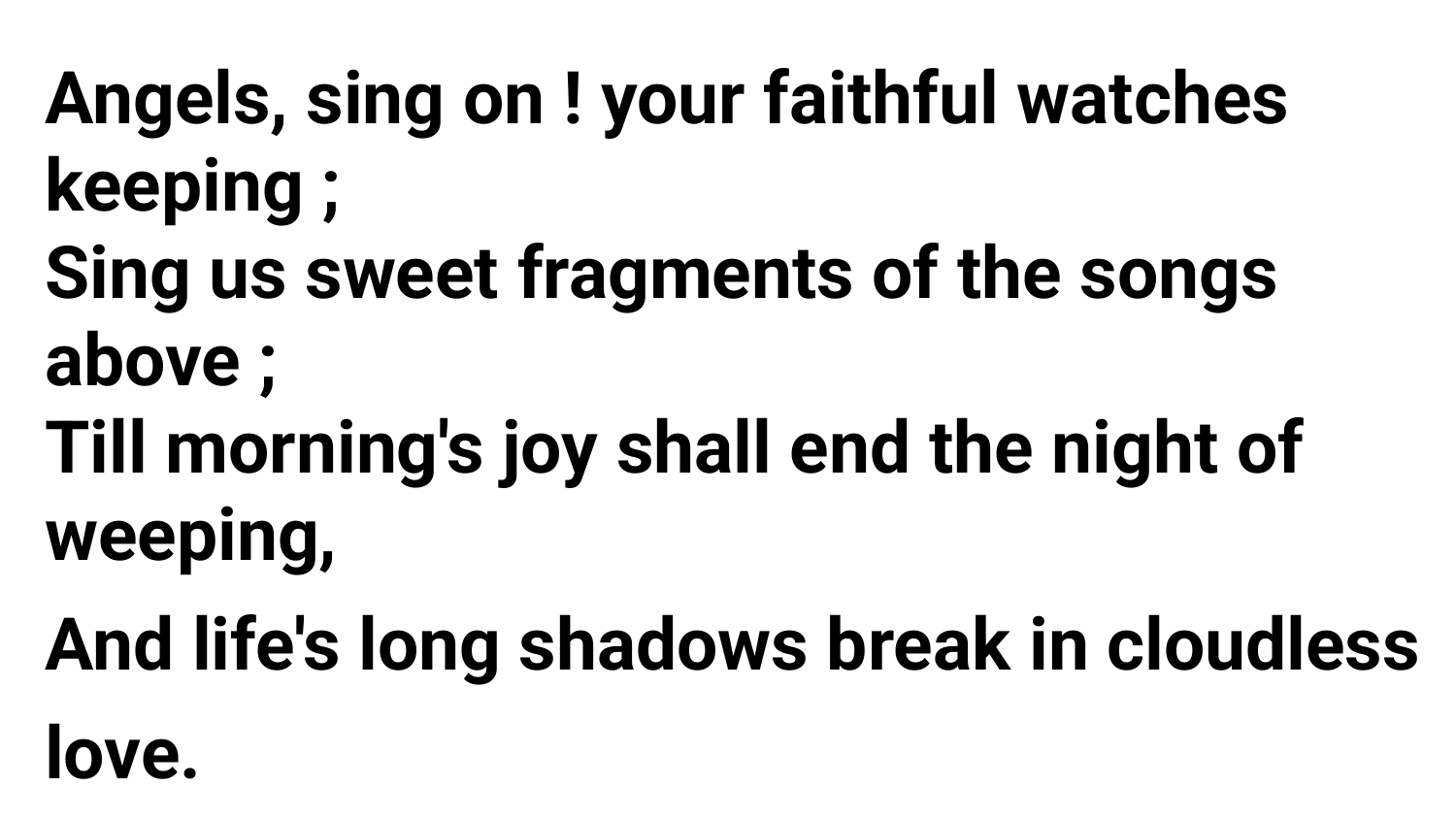

Angels, sing on ! your faithful watches keeping ;
Sing us sweet fragments of the songs above ;
Till morning's joy shall end the night of weeping,
And life's long shadows break in cloudless love.